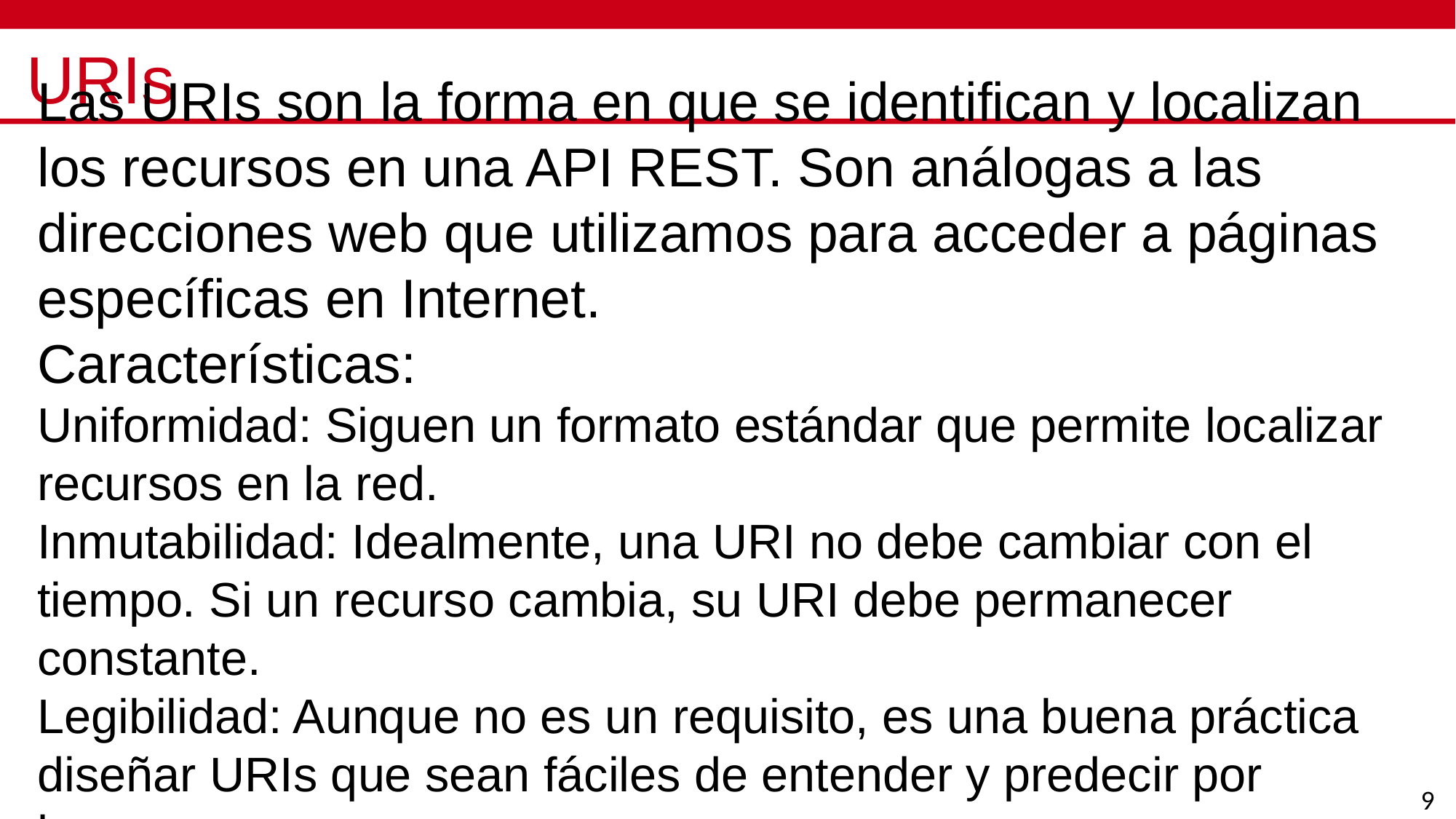

# URIs
Las URIs son la forma en que se identifican y localizan los recursos en una API REST. Son análogas a las direcciones web que utilizamos para acceder a páginas específicas en Internet.
Características:
Uniformidad: Siguen un formato estándar que permite localizar recursos en la red.
Inmutabilidad: Idealmente, una URI no debe cambiar con el tiempo. Si un recurso cambia, su URI debe permanecer constante.
Legibilidad: Aunque no es un requisito, es una buena práctica diseñar URIs que sean fáciles de entender y predecir por humanos.
9